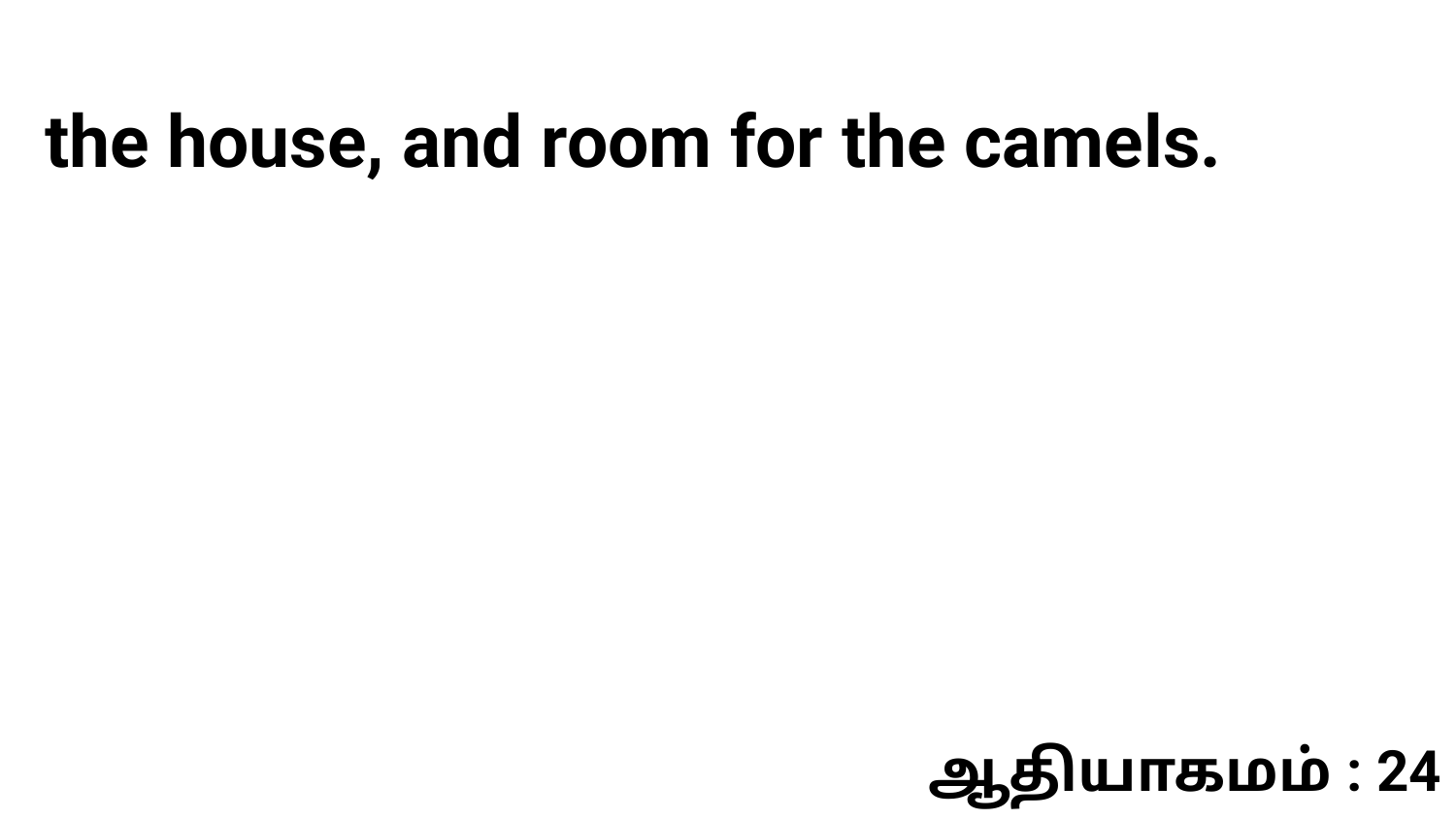

the house, and room for the camels.
ஆதியாகமம் : 24